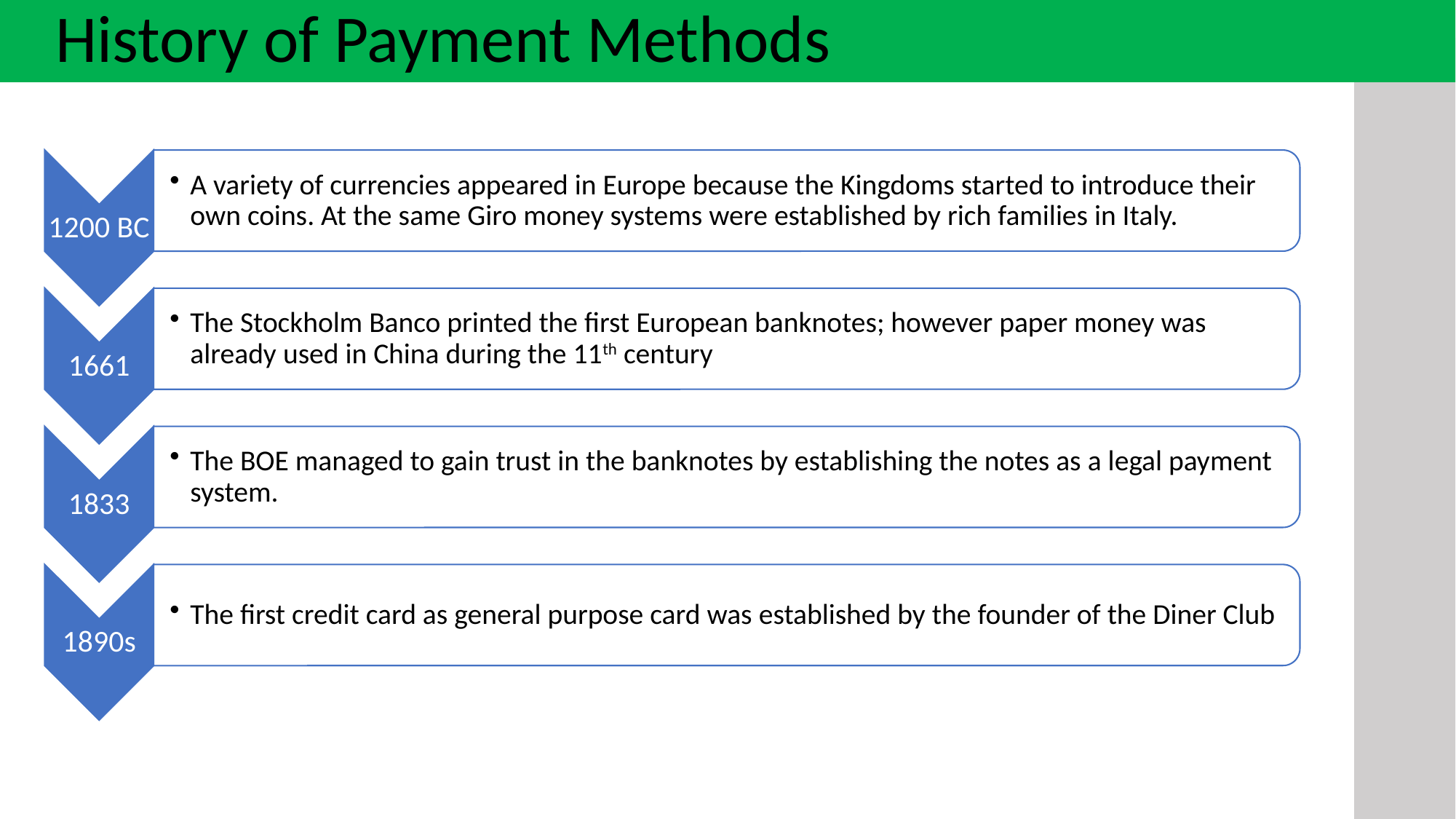

# History of Payment Methods
1200 BC
A variety of currencies appeared in Europe because the Kingdoms started to introduce their own coins. At the same Giro money systems were established by rich families in Italy.
1661
The Stockholm Banco printed the first European banknotes; however paper money was already used in China during the 11th century
1833
The BOE managed to gain trust in the banknotes by establishing the notes as a legal payment system.
1890s
The first credit card as general purpose card was established by the founder of the Diner Club